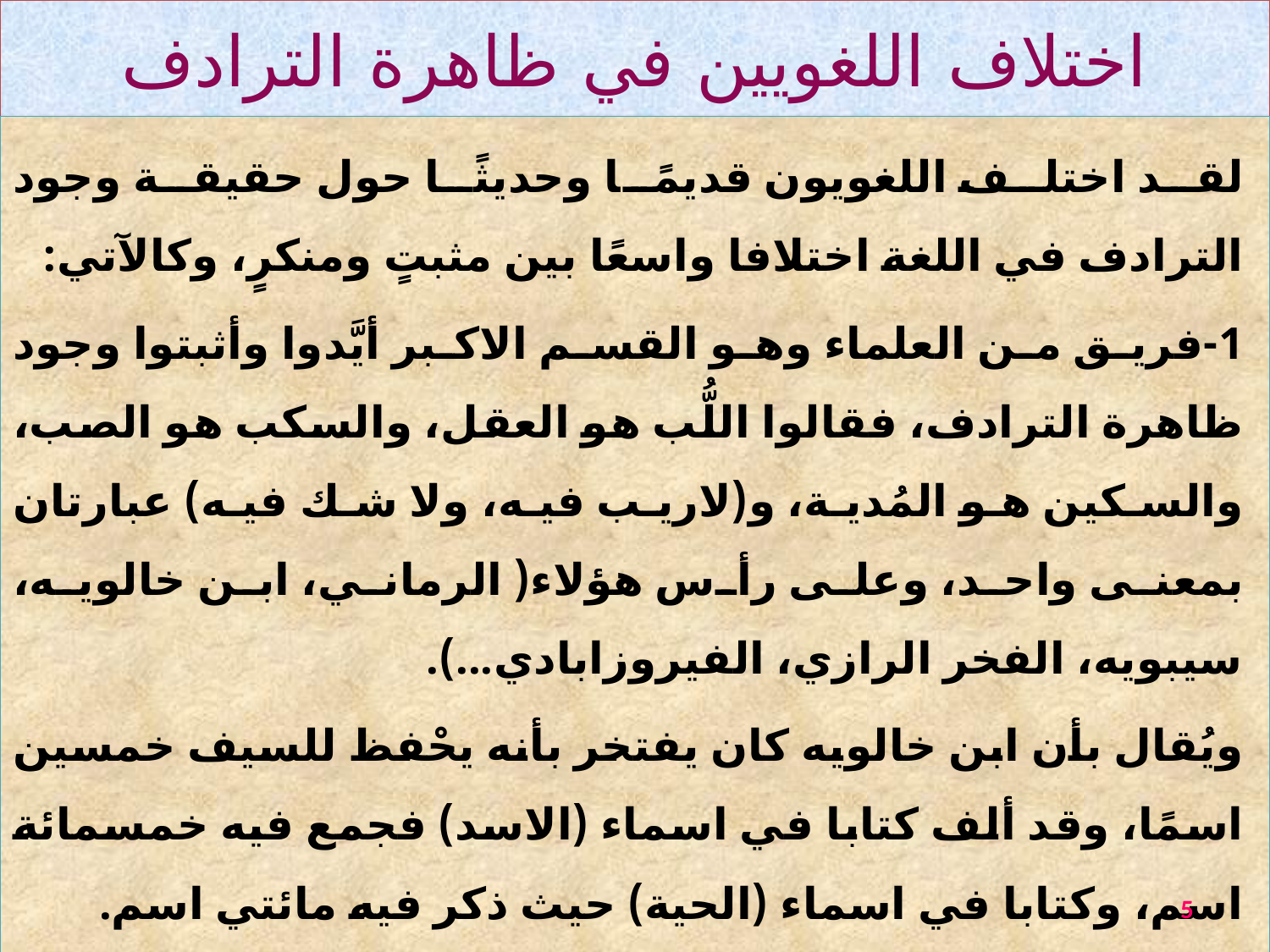

# اختلاف اللغويين في ظاهرة الترادف
لقد اختلف اللغويون قديمًا وحديثًا حول حقيقة وجود الترادف في اللغة اختلافا واسعًا بين مثبتٍ ومنكرٍ، وكالآتي:
1-فريق من العلماء وهو القسم الاكبر أيَّدوا وأثبتوا وجود ظاهرة الترادف، فقالوا اللُّب هو العقل، والسكب هو الصب، والسكين هو المُدية، و(لاريب فيه، ولا شك فيه) عبارتان بمعنى واحد، وعلى رأس هؤلاء( الرماني، ابن خالويه، سيبويه، الفخر الرازي، الفيروزابادي...).
ويُقال بأن ابن خالويه كان يفتخر بأنه يحْفظ للسيف خمسين اسمًا، وقد ألف كتابا في اسماء (الاسد) فجمع فيه خمسمائة اسم، وكتابا في اسماء (الحية) حيث ذكر فيه مائتي اسم.

5